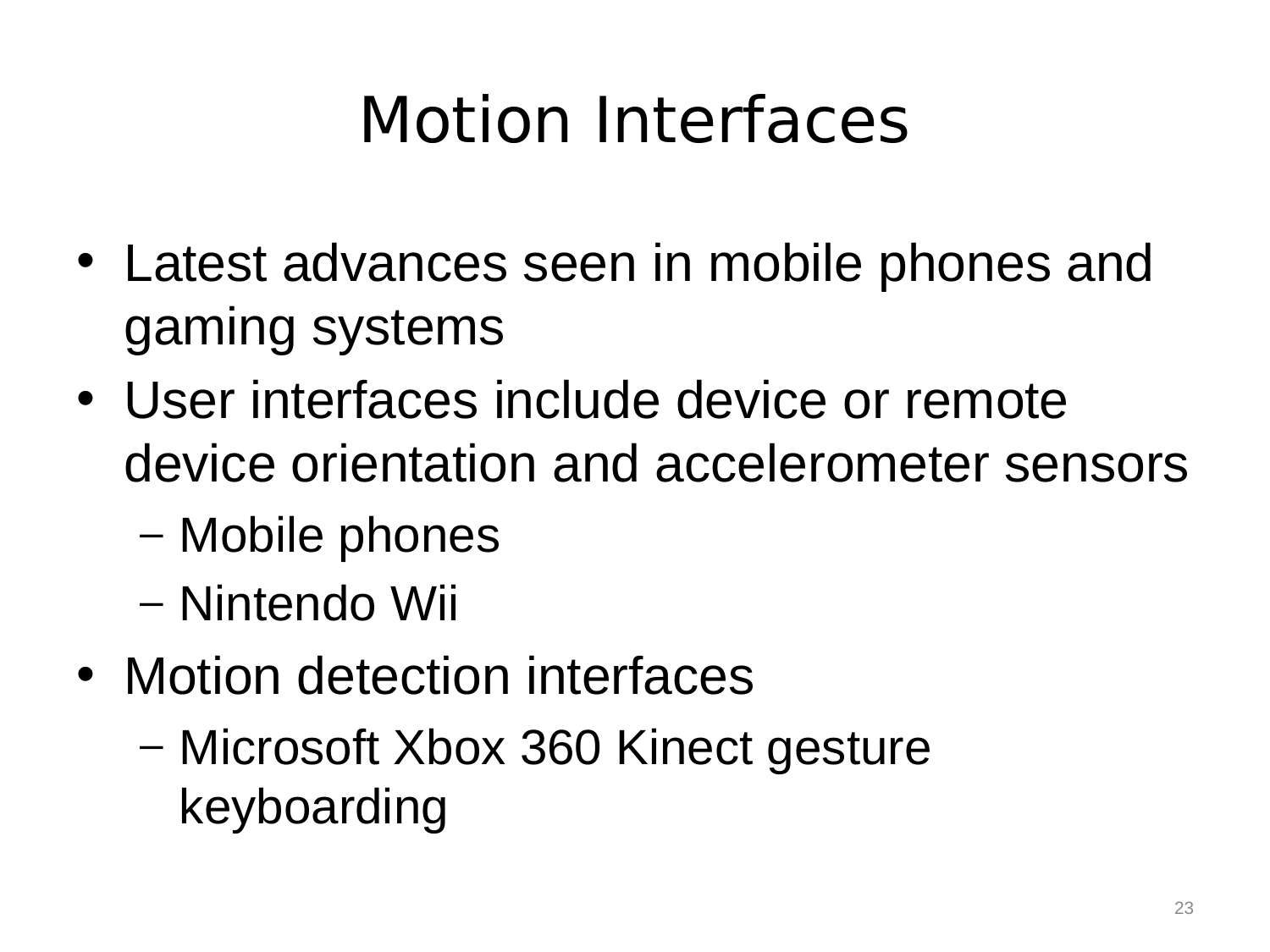

# Motion Interfaces
Latest advances seen in mobile phones and gaming systems
User interfaces include device or remote device orientation and accelerometer sensors
Mobile phones
Nintendo Wii
Motion detection interfaces
Microsoft Xbox 360 Kinect gesture keyboarding
23